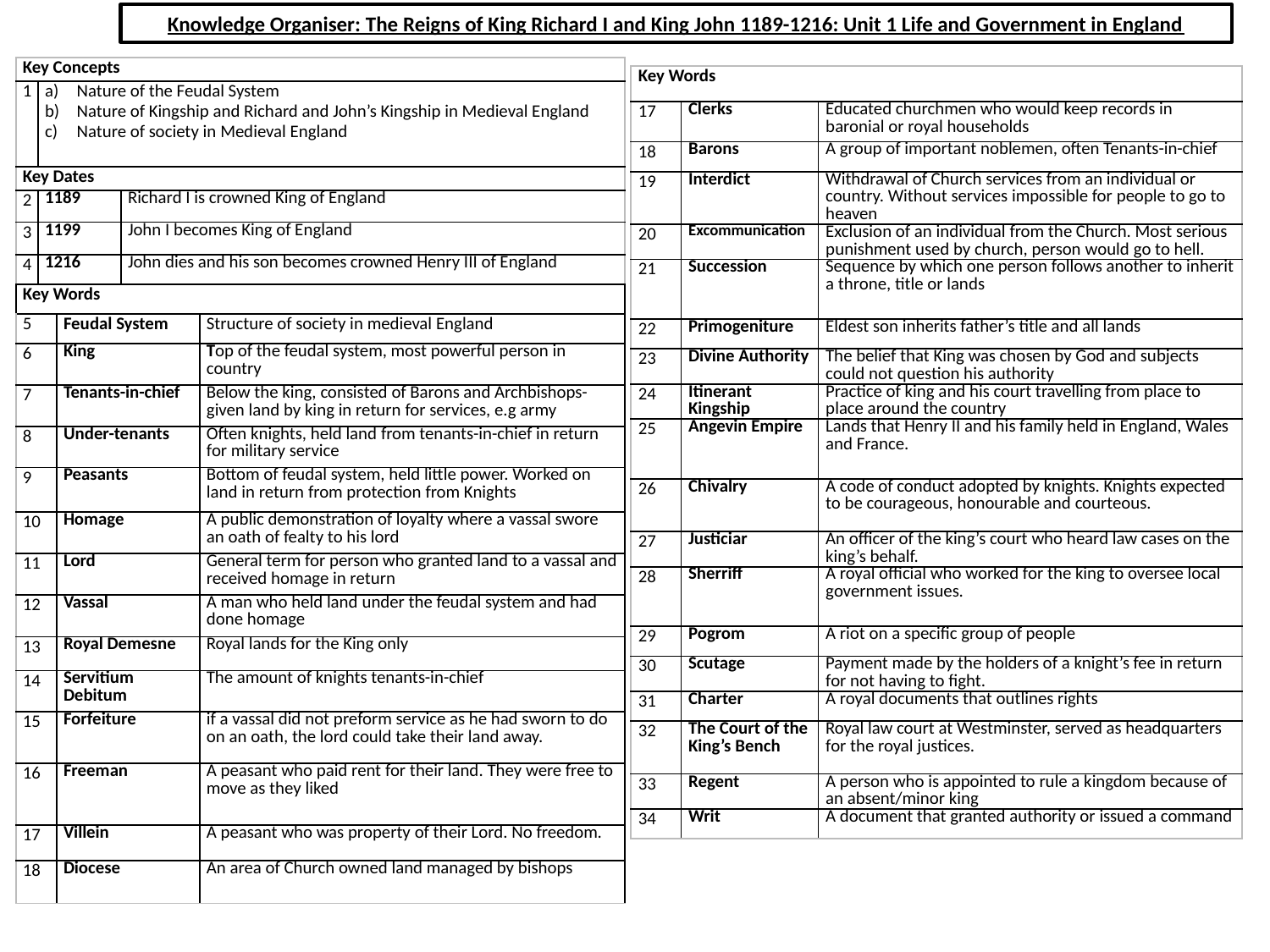

Knowledge Organiser: The Reigns of King Richard I and King John 1189-1216: Unit 1 Life and Government in England
| Key Concepts |  |  |  |  |
| --- | --- | --- | --- | --- |
| 1 | Nature of the Feudal System Nature of Kingship and Richard and John’s Kingship in Medieval England Nature of society in Medieval England |  |  |  |
| Key Dates |  |  |  |  |
| 2 | 1189 |  | Richard I is crowned King of England |  |
| 3 | 1199 |  | John I becomes King of England |  |
| 4 | 1216 |  | John dies and his son becomes crowned Henry III of England |  |
| Key Words |  |  |  |  |
| 5 |  | Feudal System |  | Structure of society in medieval England |
| 6 |  | King |  | Top of the feudal system, most powerful person in country |
| 7 |  | Tenants-in-chief |  | Below the king, consisted of Barons and Archbishops- given land by king in return for services, e.g army |
| 8 |  | Under-tenants |  | Often knights, held land from tenants-in-chief in return for military service |
| 9 |  | Peasants |  | Bottom of feudal system, held little power. Worked on land in return from protection from Knights |
| 10 |  | Homage |  | A public demonstration of loyalty where a vassal swore an oath of fealty to his lord |
| 11 |  | Lord |  | General term for person who granted land to a vassal and received homage in return |
| 12 |  | Vassal |  | A man who held land under the feudal system and had done homage |
| 13 |  | Royal Demesne |  | Royal lands for the King only |
| 14 |  | Servitium Debitum |  | The amount of knights tenants-in-chief |
| 15 |  | Forfeiture |  | if a vassal did not preform service as he had sworn to do on an oath, the lord could take their land away. |
| 16 |  | Freeman |  | A peasant who paid rent for their land. They were free to move as they liked |
| 17 |  | Villein |  | A peasant who was property of their Lord. No freedom. |
| 18 |  | Diocese |  | An area of Church owned land managed by bishops |
| Key Words |  |  |
| --- | --- | --- |
| 17 | Clerks | Educated churchmen who would keep records in baronial or royal households |
| 18 | Barons | A group of important noblemen, often Tenants-in-chief |
| 19 | Interdict | Withdrawal of Church services from an individual or country. Without services impossible for people to go to heaven |
| 20 | Excommunication | Exclusion of an individual from the Church. Most serious punishment used by church, person would go to hell. |
| 21 | Succession | Sequence by which one person follows another to inherit a throne, title or lands |
| 22 | Primogeniture | Eldest son inherits father’s title and all lands |
| 23 | Divine Authority | The belief that King was chosen by God and subjects could not question his authority |
| 24 | Itinerant Kingship | Practice of king and his court travelling from place to place around the country |
| 25 | Angevin Empire | Lands that Henry II and his family held in England, Wales and France. |
| 26 | Chivalry | A code of conduct adopted by knights. Knights expected to be courageous, honourable and courteous. |
| 27 | Justiciar | An officer of the king’s court who heard law cases on the king’s behalf. |
| 28 | Sherriff | A royal official who worked for the king to oversee local government issues. |
| 29 | Pogrom | A riot on a specific group of people |
| 30 | Scutage | Payment made by the holders of a knight’s fee in return for not having to fight. |
| 31 | Charter | A royal documents that outlines rights |
| 32 | The Court of the King’s Bench | Royal law court at Westminster, served as headquarters for the royal justices. |
| 33 | Regent | A person who is appointed to rule a kingdom because of an absent/minor king |
| 34 | Writ | A document that granted authority or issued a command |